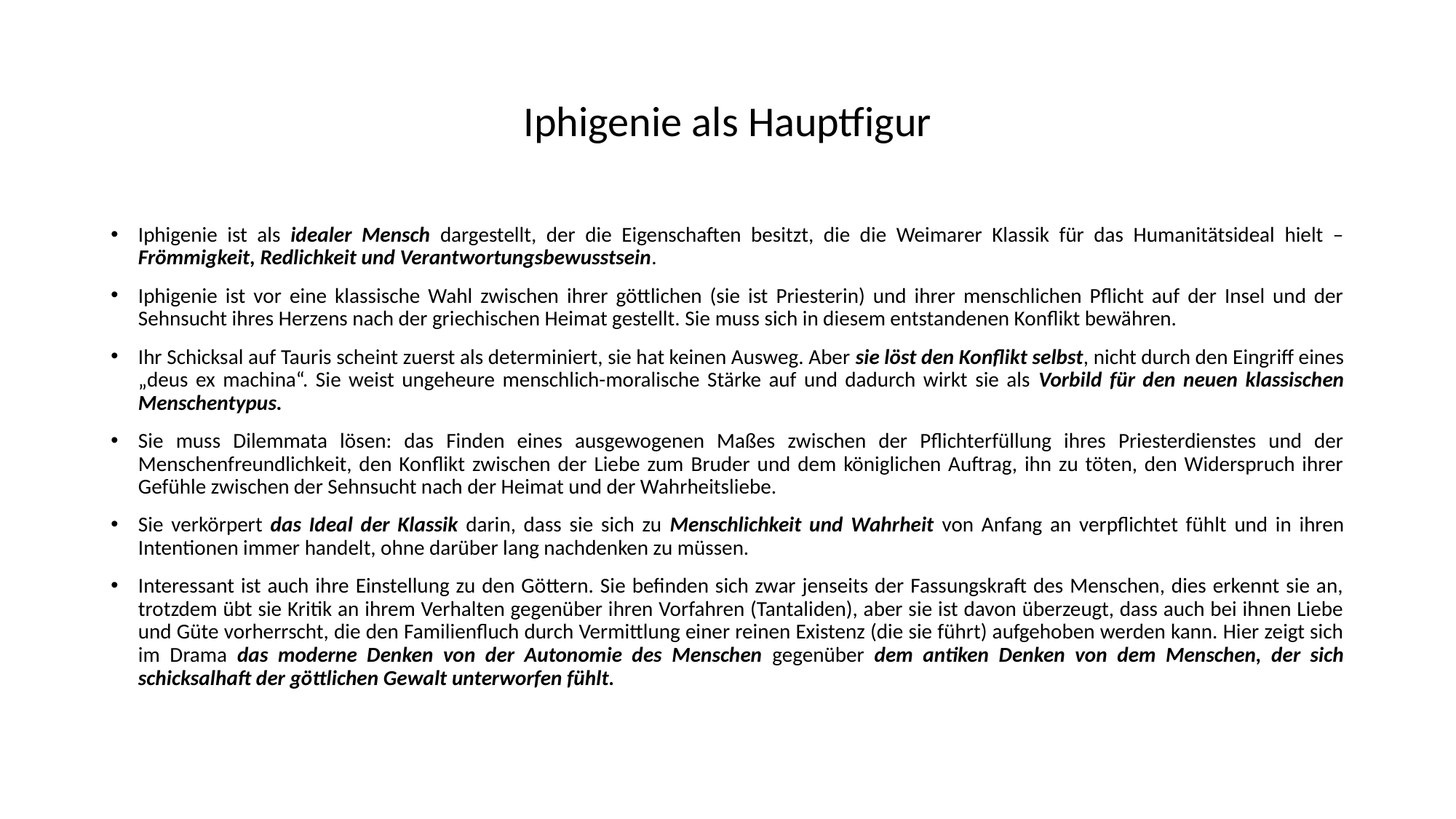

# Iphigenie als Hauptfigur
Iphigenie ist als idealer Mensch dargestellt, der die Eigenschaften besitzt, die die Weimarer Klassik für das Humanitätsideal hielt – Frömmigkeit, Redlichkeit und Verantwortungsbewusstsein.
Iphigenie ist vor eine klassische Wahl zwischen ihrer göttlichen (sie ist Priesterin) und ihrer menschlichen Pflicht auf der Insel und der Sehnsucht ihres Herzens nach der griechischen Heimat gestellt. Sie muss sich in diesem entstandenen Konflikt bewähren.
Ihr Schicksal auf Tauris scheint zuerst als determiniert, sie hat keinen Ausweg. Aber sie löst den Konflikt selbst, nicht durch den Eingriff eines „deus ex machina“. Sie weist ungeheure menschlich-moralische Stärke auf und dadurch wirkt sie als Vorbild für den neuen klassischen Menschentypus.
Sie muss Dilemmata lösen: das Finden eines ausgewogenen Maßes zwischen der Pflichterfüllung ihres Priesterdienstes und der Menschenfreundlichkeit, den Konflikt zwischen der Liebe zum Bruder und dem königlichen Auftrag, ihn zu töten, den Widerspruch ihrer Gefühle zwischen der Sehnsucht nach der Heimat und der Wahrheitsliebe.
Sie verkörpert das Ideal der Klassik darin, dass sie sich zu Menschlichkeit und Wahrheit von Anfang an verpflichtet fühlt und in ihren Intentionen immer handelt, ohne darüber lang nachdenken zu müssen.
Interessant ist auch ihre Einstellung zu den Göttern. Sie befinden sich zwar jenseits der Fassungskraft des Menschen, dies erkennt sie an, trotzdem übt sie Kritik an ihrem Verhalten gegenüber ihren Vorfahren (Tantaliden), aber sie ist davon überzeugt, dass auch bei ihnen Liebe und Güte vorherrscht, die den Familienfluch durch Vermittlung einer reinen Existenz (die sie führt) aufgehoben werden kann. Hier zeigt sich im Drama das moderne Denken von der Autonomie des Menschen gegenüber dem antiken Denken von dem Menschen, der sich schicksalhaft der göttlichen Gewalt unterworfen fühlt.